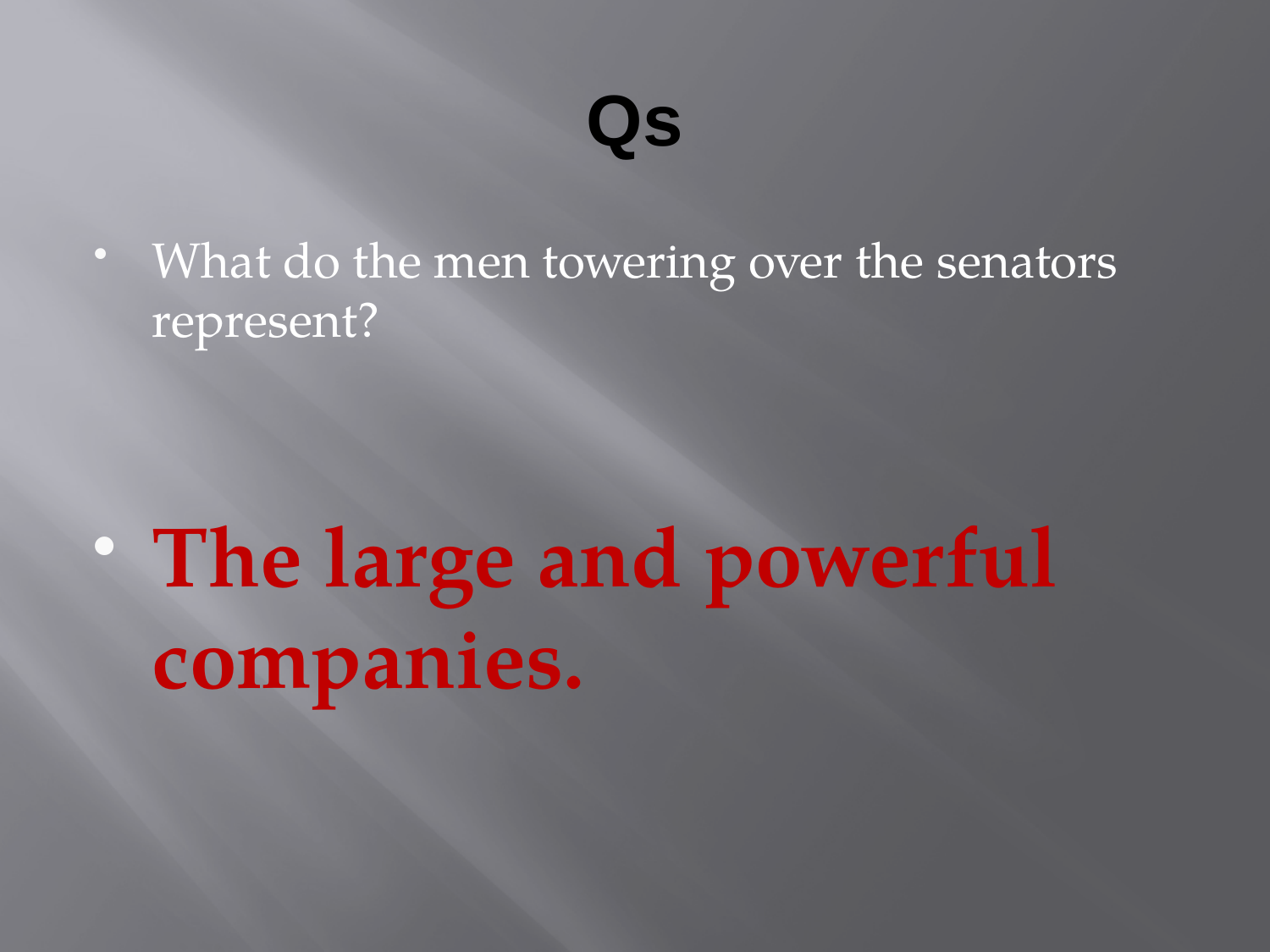

# Qs
What do the men towering over the senators represent?

The large and powerful companies.